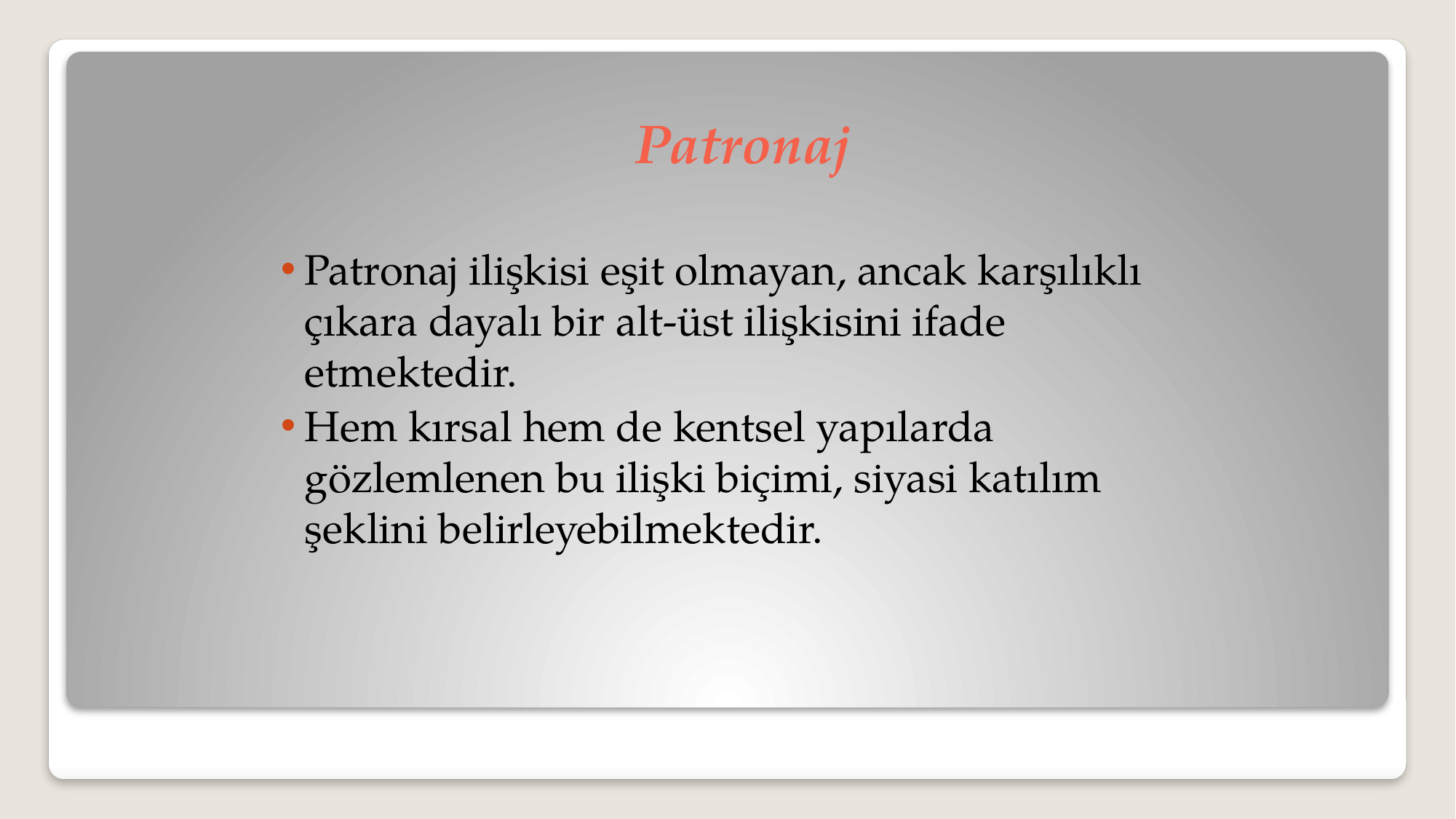

# Patronaj
Patronaj ilişkisi eşit olmayan, ancak karşılıklı çıkara dayalı bir alt-üst ilişkisini ifade etmektedir.
Hem kırsal hem de kentsel yapılarda gözlemlenen bu ilişki biçimi, siyasi katılım şeklini belirleyebilmektedir.